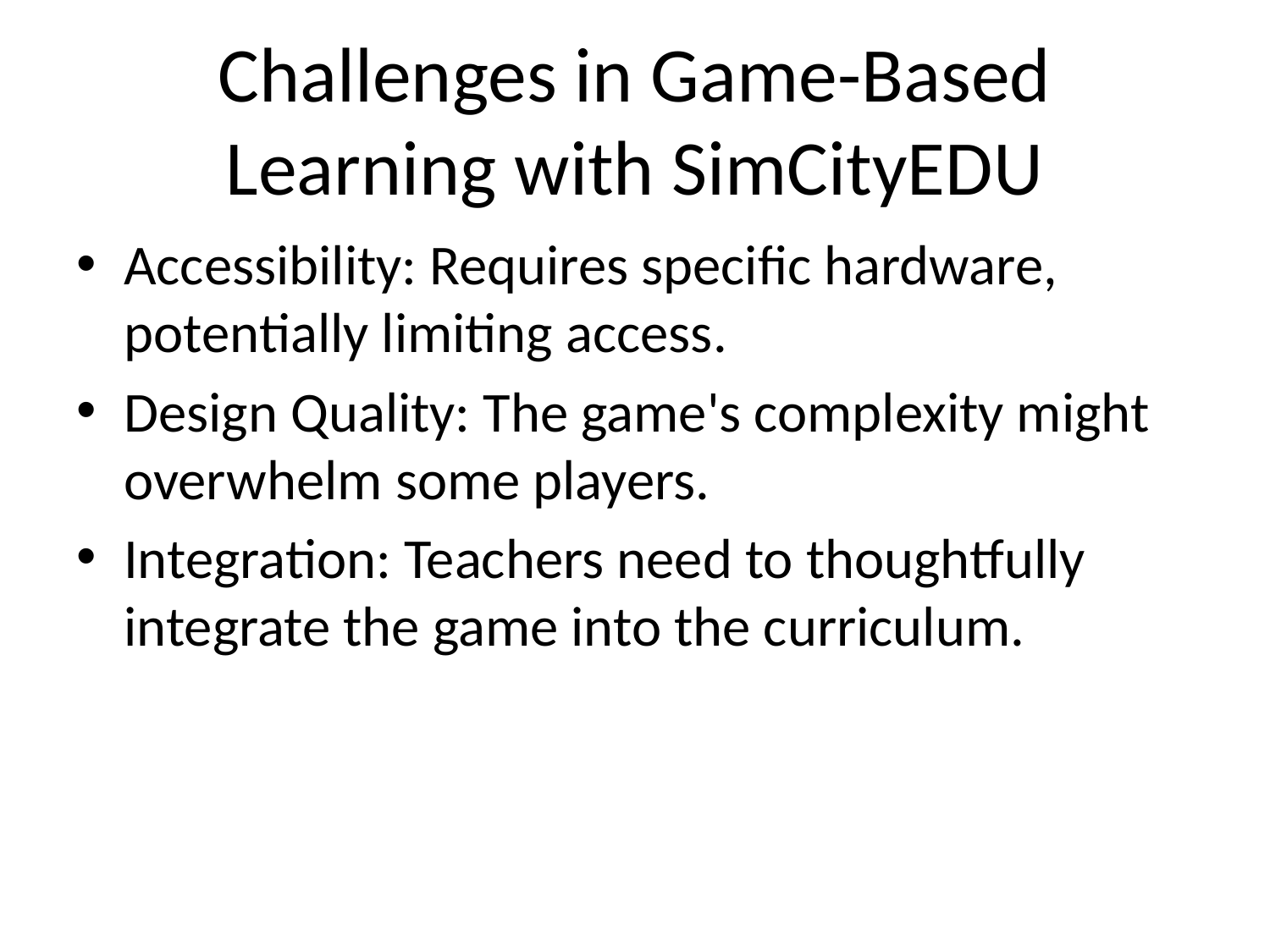

# Challenges in Game-Based Learning with SimCityEDU
Accessibility: Requires specific hardware, potentially limiting access.
Design Quality: The game's complexity might overwhelm some players.
Integration: Teachers need to thoughtfully integrate the game into the curriculum.